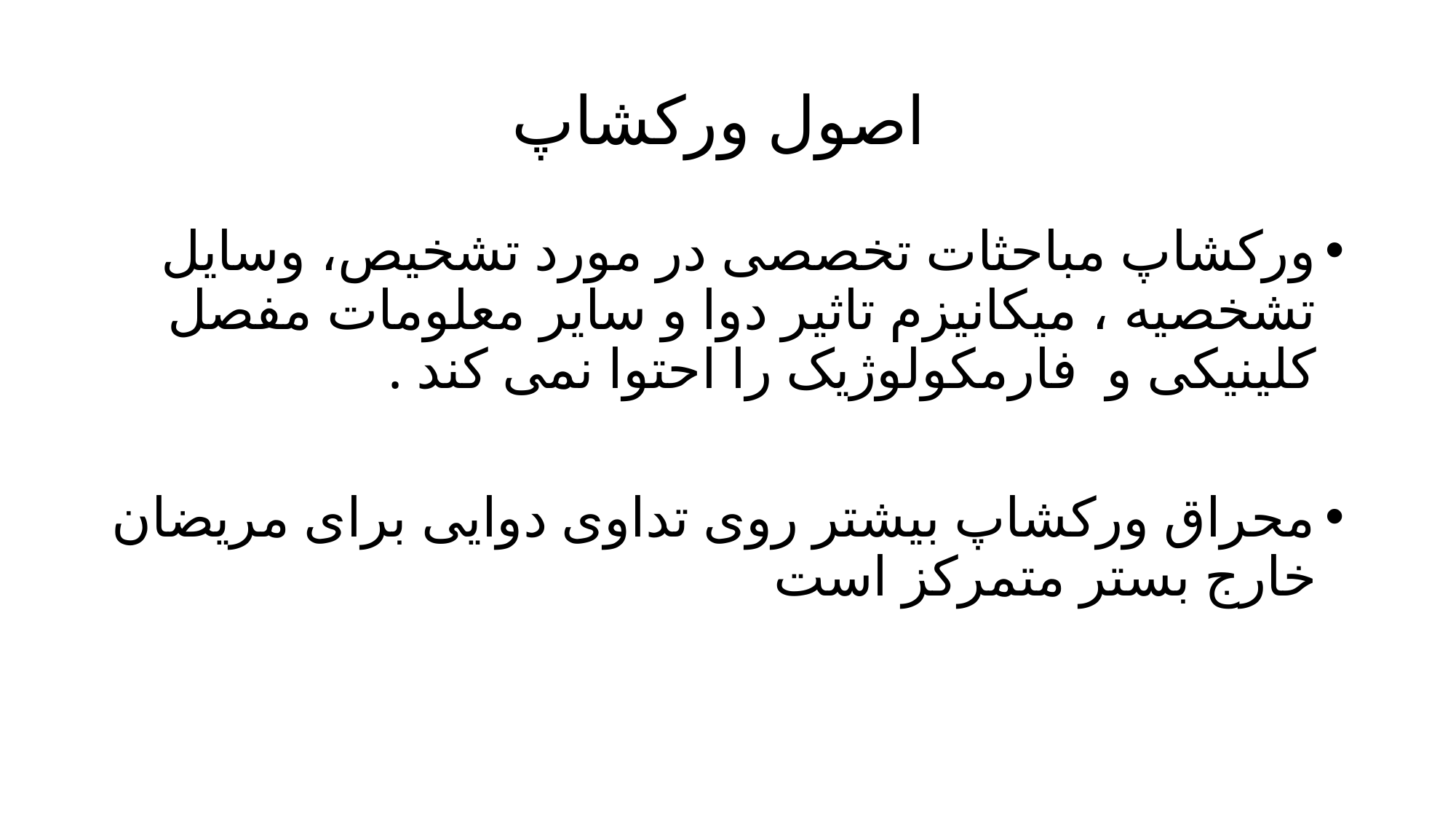

# اصول ورکشاپ
ورکشاپ مباحثات تخصصی در مورد تشخیص، وسایل تشخصیه ، میکانیزم تاثیر دوا و سایر معلومات مفصل کلینیکی و  فارمکولوژیک را احتوا نمی کند .

محراق ورکشاپ بیشتر روی تداوی دوایی برای مریضان خارج بستر متمرکز است